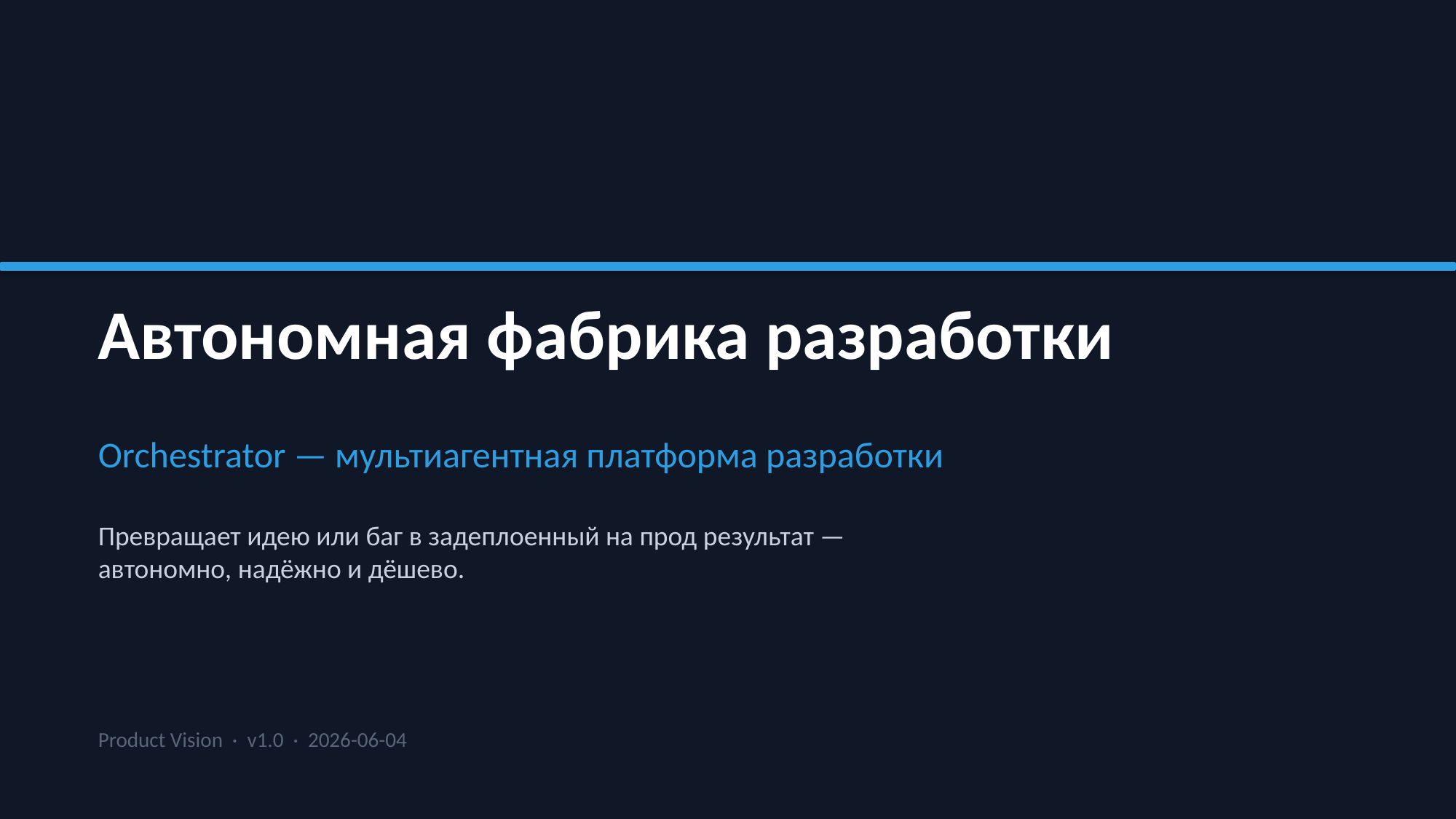

Автономная фабрика разработки
Orchestrator — мультиагентная платформа разработки
Превращает идею или баг в задеплоенный на прод результат —
автономно, надёжно и дёшево.
Product Vision  ·  v1.0  ·  2026-06-04